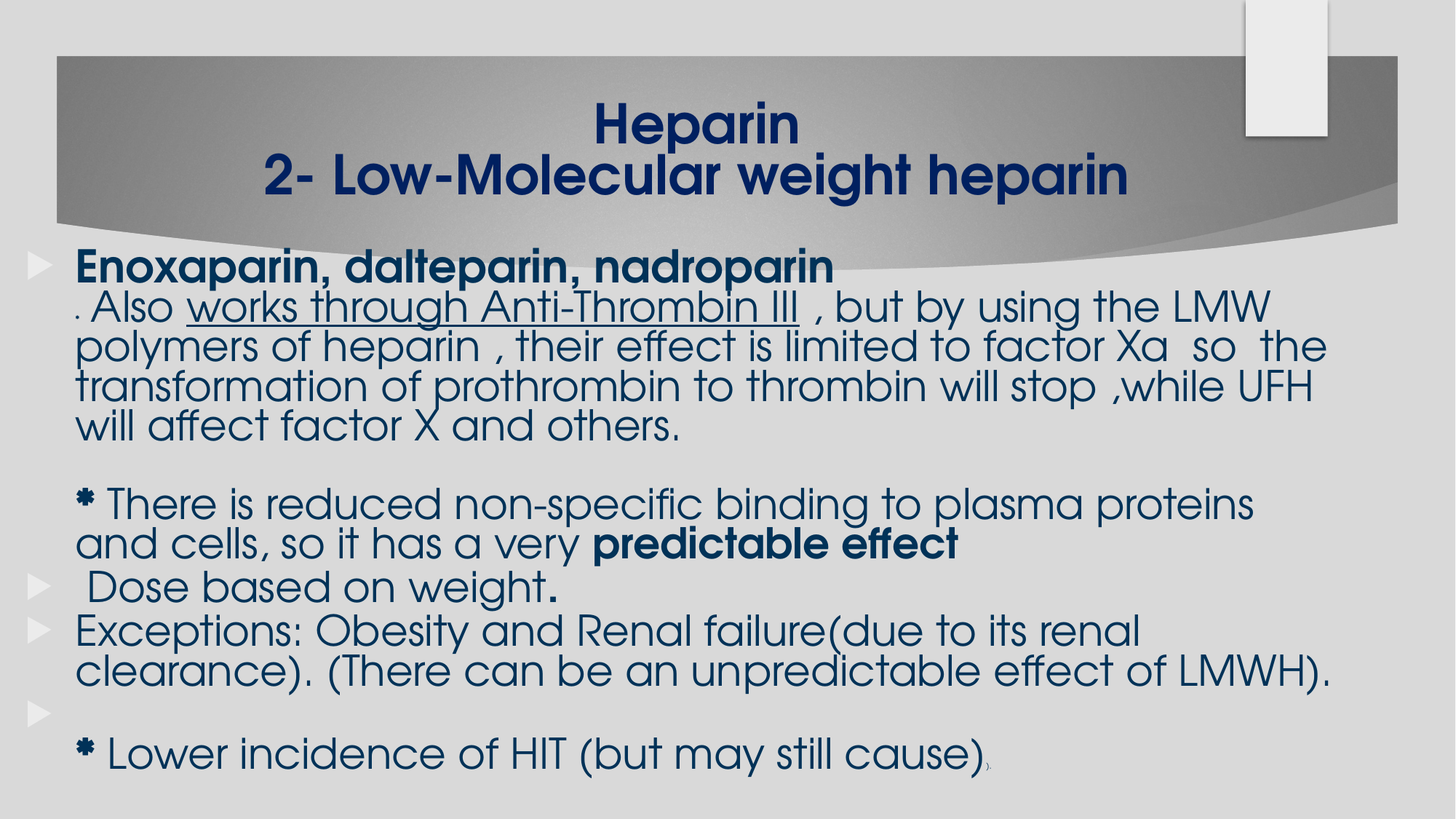

# Heparin 2- Low-Molecular weight heparin
Enoxaparin, dalteparin, nadroparin
* Also works through Anti-Thrombin III , but by using the LMW polymers of heparin , their effect is limited to factor Xa  so  the transformation of prothrombin to thrombin will stop ,while UFH will affect factor X and others.
* There is reduced non-specific binding to plasma proteins and cells, so it has a very predictable effect
 Dose based on weight.
Exceptions: Obesity and Renal failure(due to its renal clearance). (There can be an unpredictable effect of LMWH).
* Lower incidence of HIT (but may still cause)).